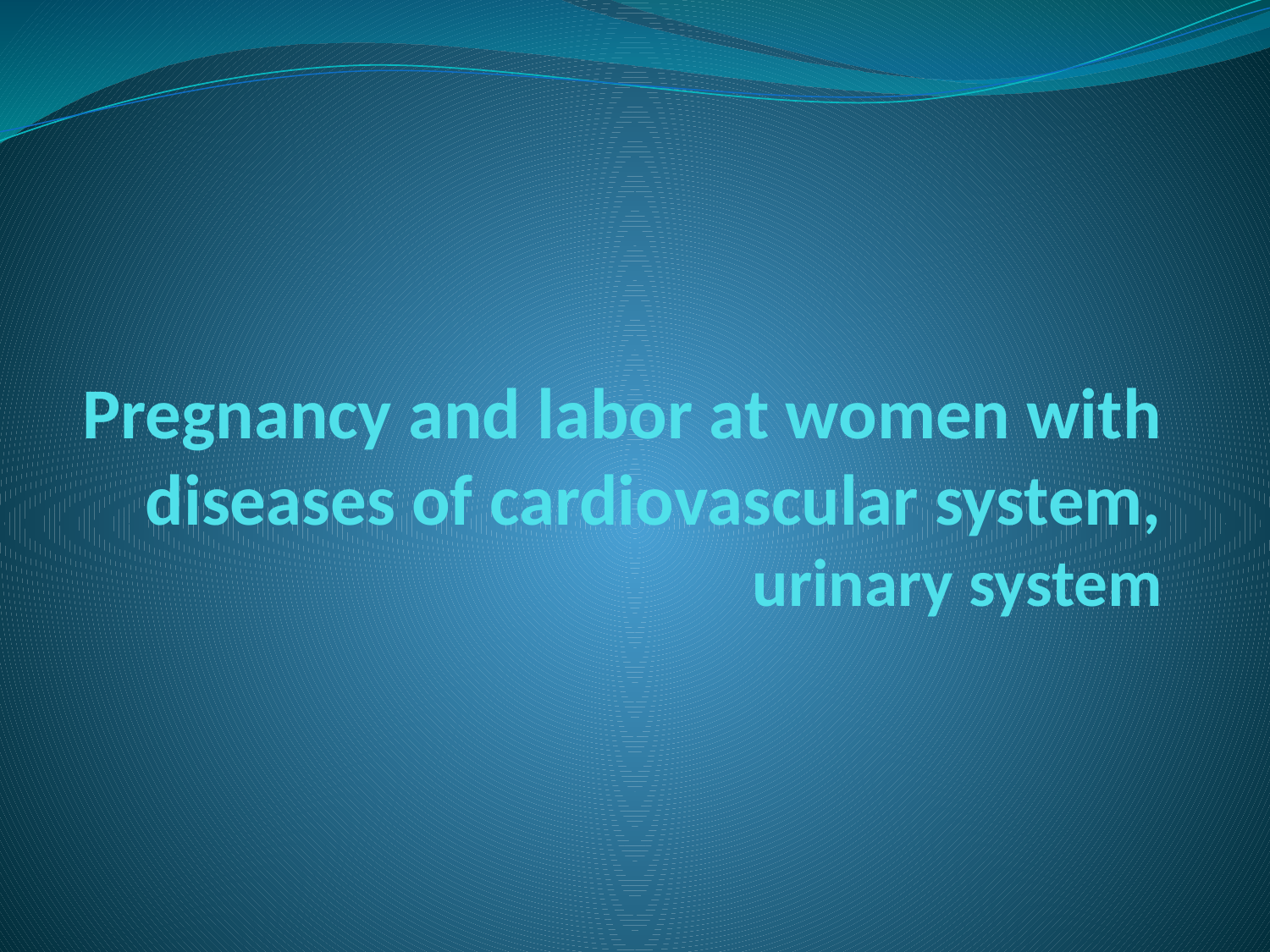

# Pregnancy and labor at women with diseases of cardiovascular system, urinary system